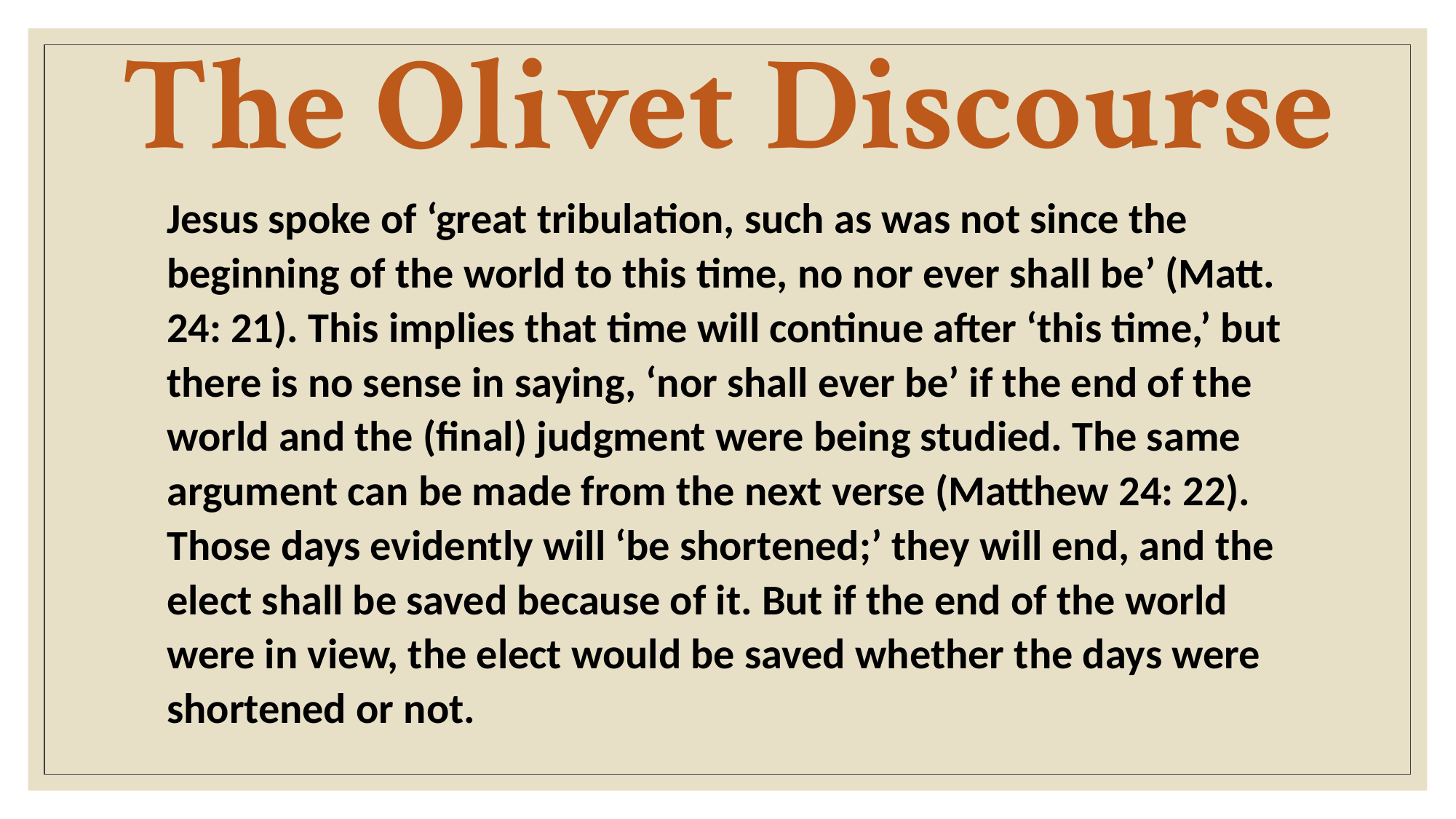

The Olivet Discourse
Jesus spoke of ‘great tribulation, such as was not since the beginning of the world to this time, no nor ever shall be’ (Matt. 24: 21). This implies that time will continue after ‘this time,’ but there is no sense in saying, ‘nor shall ever be’ if the end of the world and the (final) judgment were being studied. The same argument can be made from the next verse (Matthew 24: 22). Those days evidently will ‘be shortened;’ they will end, and the elect shall be saved because of it. But if the end of the world were in view, the elect would be saved whether the days were shortened or not.